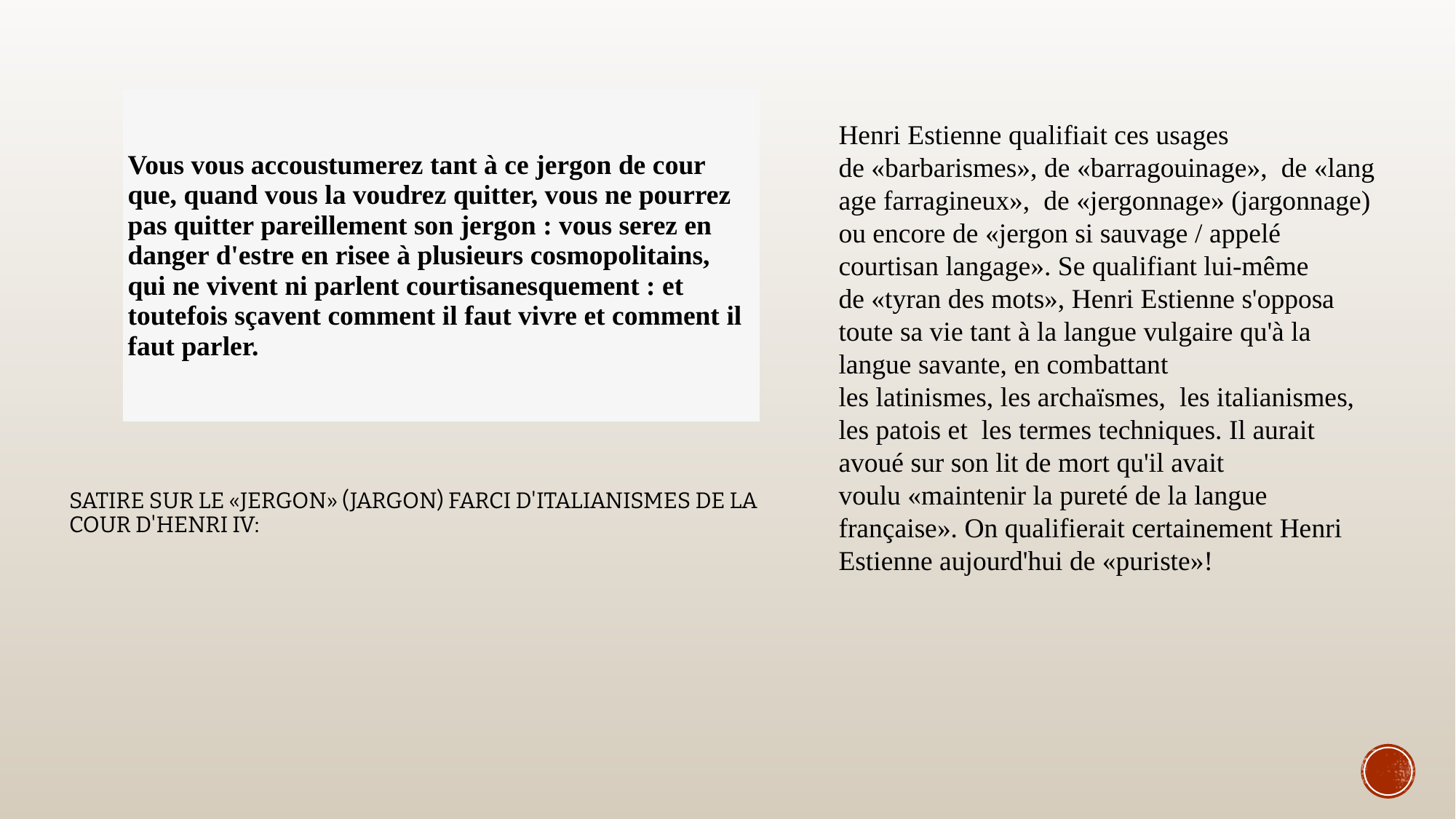

| Vous vous accoustumerez tant à ce jergon de cour que, quand vous la voudrez quitter, vous ne pourrez pas quitter pareillement son jergon : vous serez en danger d'estre en risee à plusieurs cosmopolitains, qui ne vivent ni parlent courtisanesquement : et toutefois sçavent comment il faut vivre et comment il faut parler. |
| --- |
Henri Estienne qualifiait ces usages de «barbarismes», de «barragouinage»,  de «langage farragineux»,  de «jergonnage» (jargonnage) ou encore de «jergon si sauvage / appelé courtisan langage». Se qualifiant lui-même de «tyran des mots», Henri Estienne s'opposa toute sa vie tant à la langue vulgaire qu'à la langue savante, en combattant les latinismes, les archaïsmes,  les italianismes, les patois et  les termes techniques. Il aurait avoué sur son lit de mort qu'il avait voulu «maintenir la pureté de la langue française». On qualifierait certainement Henri Estienne aujourd'hui de «puriste»!

# Satire sur le «jergon» (jargon) farci d'italianismes de la cour d'Henri IV: